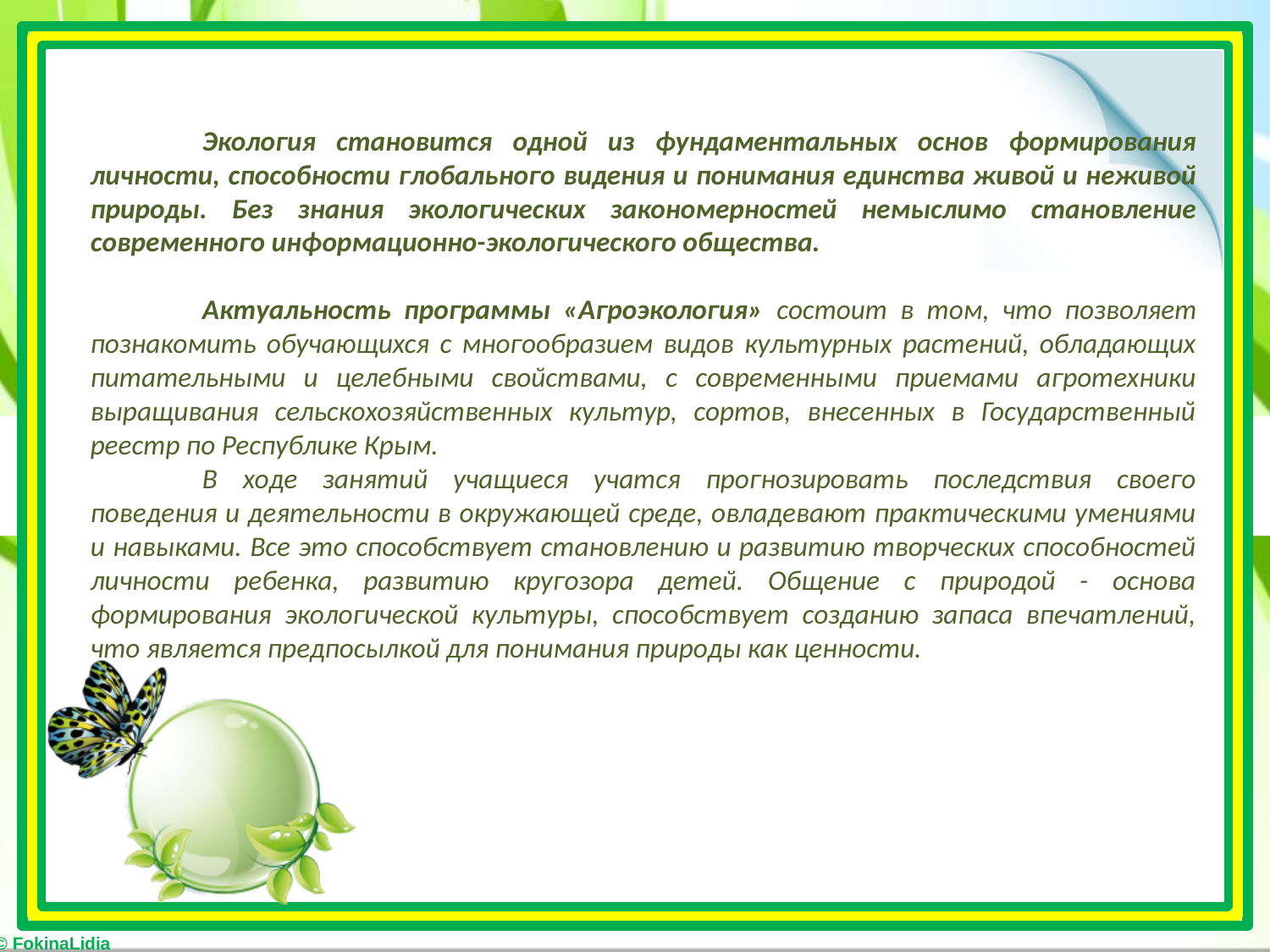

Экология становится одной из фундаментальных основ формирования личности, способности глобального видения и понимания единства живой и неживой природы. Без знания экологических закономерностей немыслимо становление современного информационно-экологического общества.

Актуальность программы «Агроэкология» состоит в том, что позволяет познакомить обучающихся с многообразием видов культурных растений, обладающих питательными и целебными свойствами, с современными приемами агротехники выращивания сельскохозяйственных культур, сортов, внесенных в Государственный реестр по Республике Крым.
В ходе занятий учащиеся учатся прогнозировать последствия своего поведения и деятельности в окружающей среде, овладевают практическими умениями и навыками. Все это способствует становлению и развитию творческих способностей личности ребенка, развитию кругозора детей. Общение с природой - основа формирования экологической культуры, способствует созданию запаса впечатлений, что является предпосылкой для понимания природы как ценности.